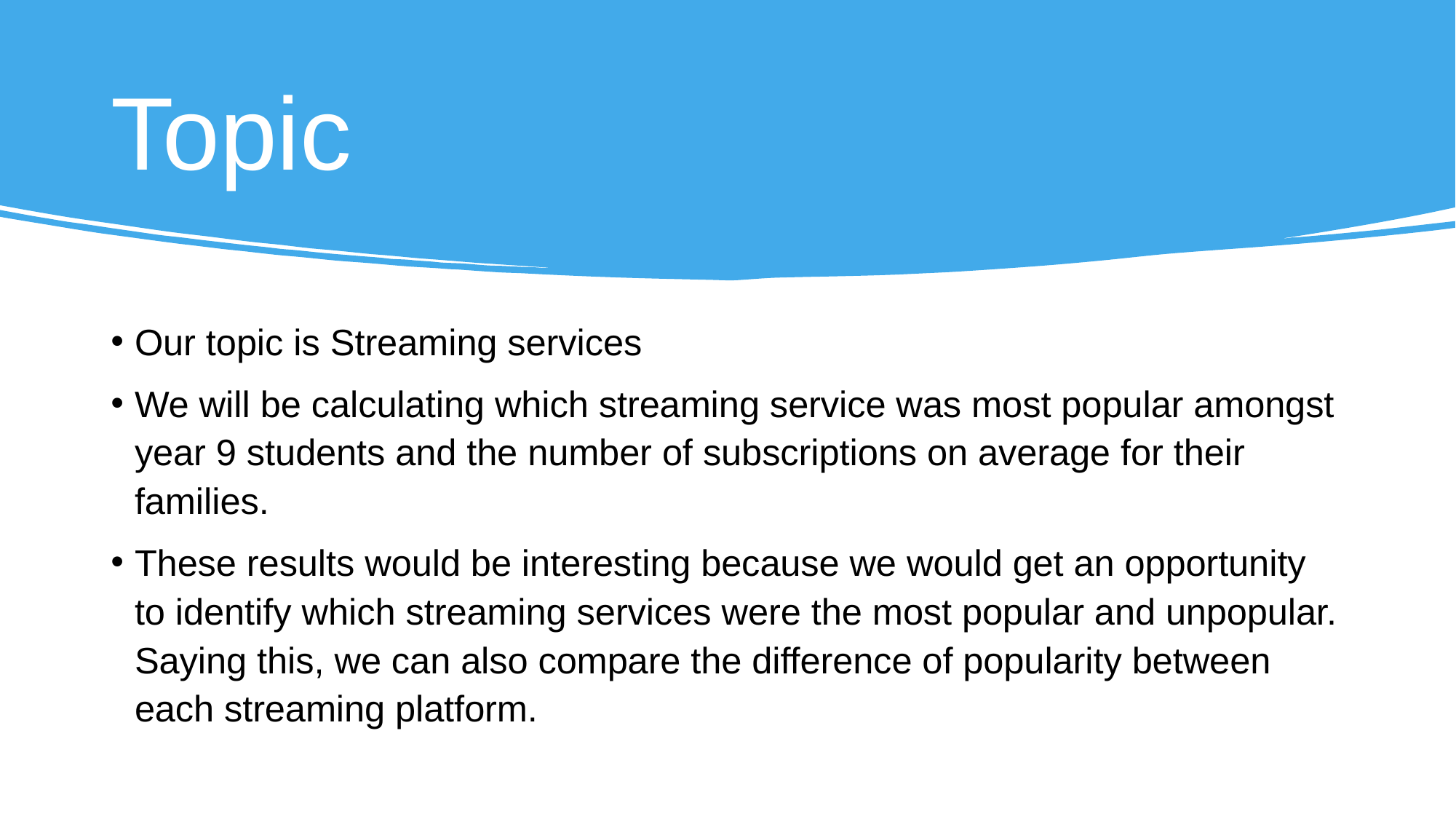

# Topic
Our topic is Streaming services
We will be calculating which streaming service was most popular amongst year 9 students and the number of subscriptions on average for their families.
These results would be interesting because we would get an opportunity to identify which streaming services were the most popular and unpopular. Saying this, we can also compare the difference of popularity between each streaming platform.